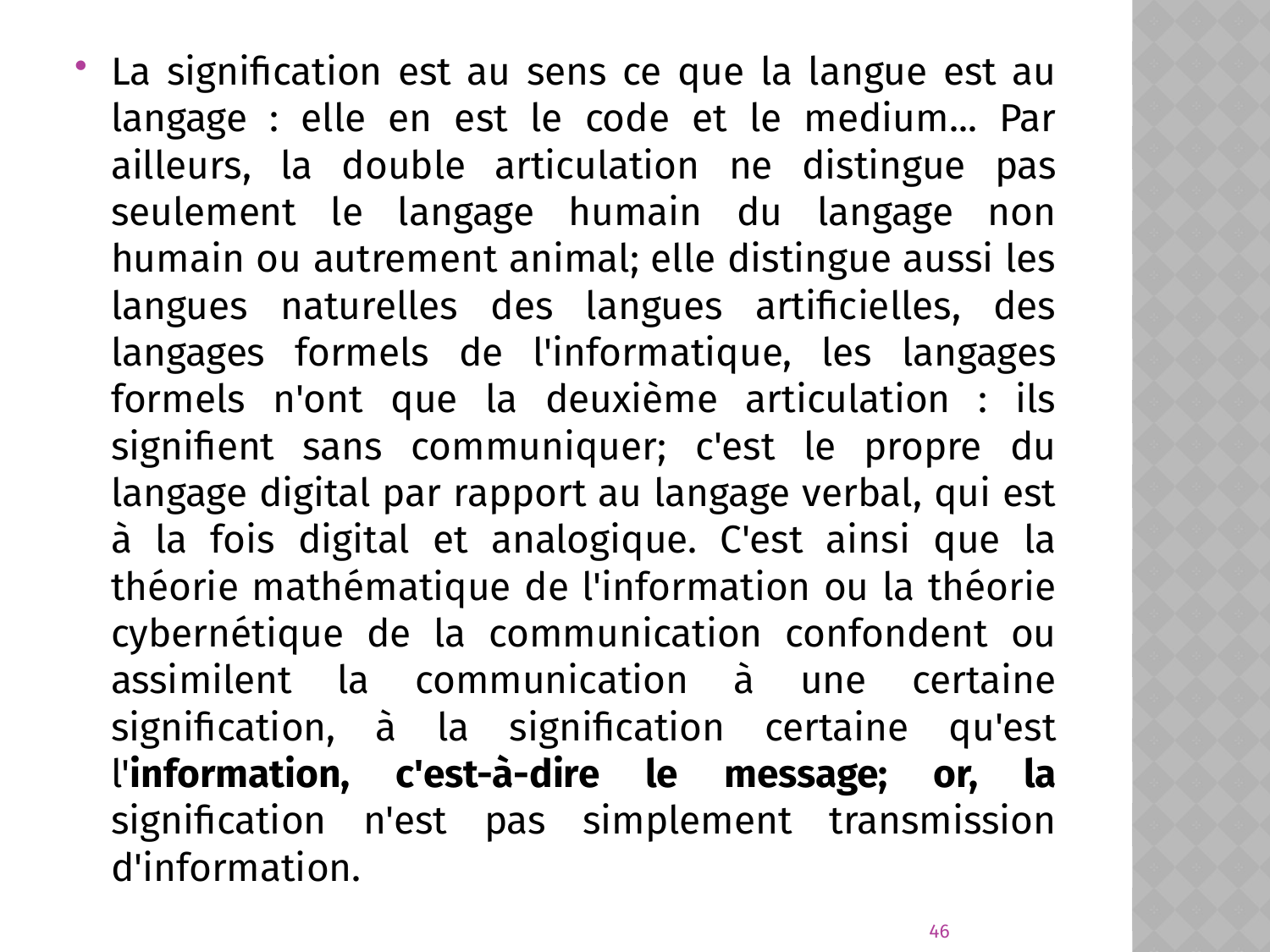

La signification est au sens ce que la langue est au langage : elle en est le code et le medium... Par ailleurs, la double articulation ne distingue pas seulement le langage humain du langage non humain ou autrement animal; elle distingue aussi les langues naturelles des langues artificielles, des langages formels de l'informatique, les langages formels n'ont que la deuxième articulation : ils signifient sans communiquer; c'est le propre du langage digital par rapport au langage verbal, qui est à la fois digital et analogique. C'est ainsi que la théorie mathématique de l'information ou la théorie cybernétique de la communication confondent ou assimilent la communication à une certaine signification, à la signification certaine qu'est l'information, c'est-à-dire le message; or, la signification n'est pas simplement transmission d'information.
46